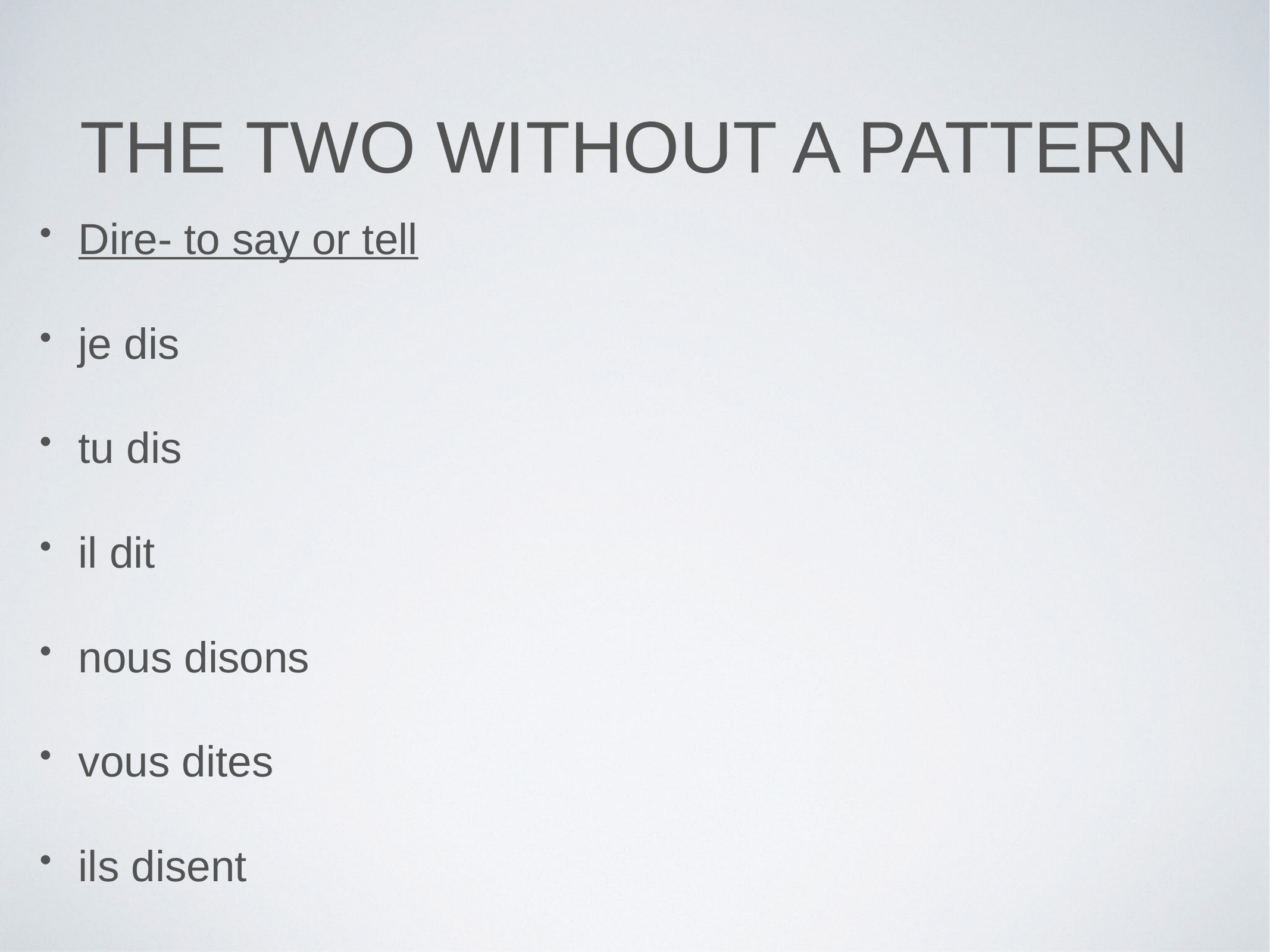

# The two without a pattern
Dire- to say or tell
je dis
tu dis
il dit
nous disons
vous dites
ils disent